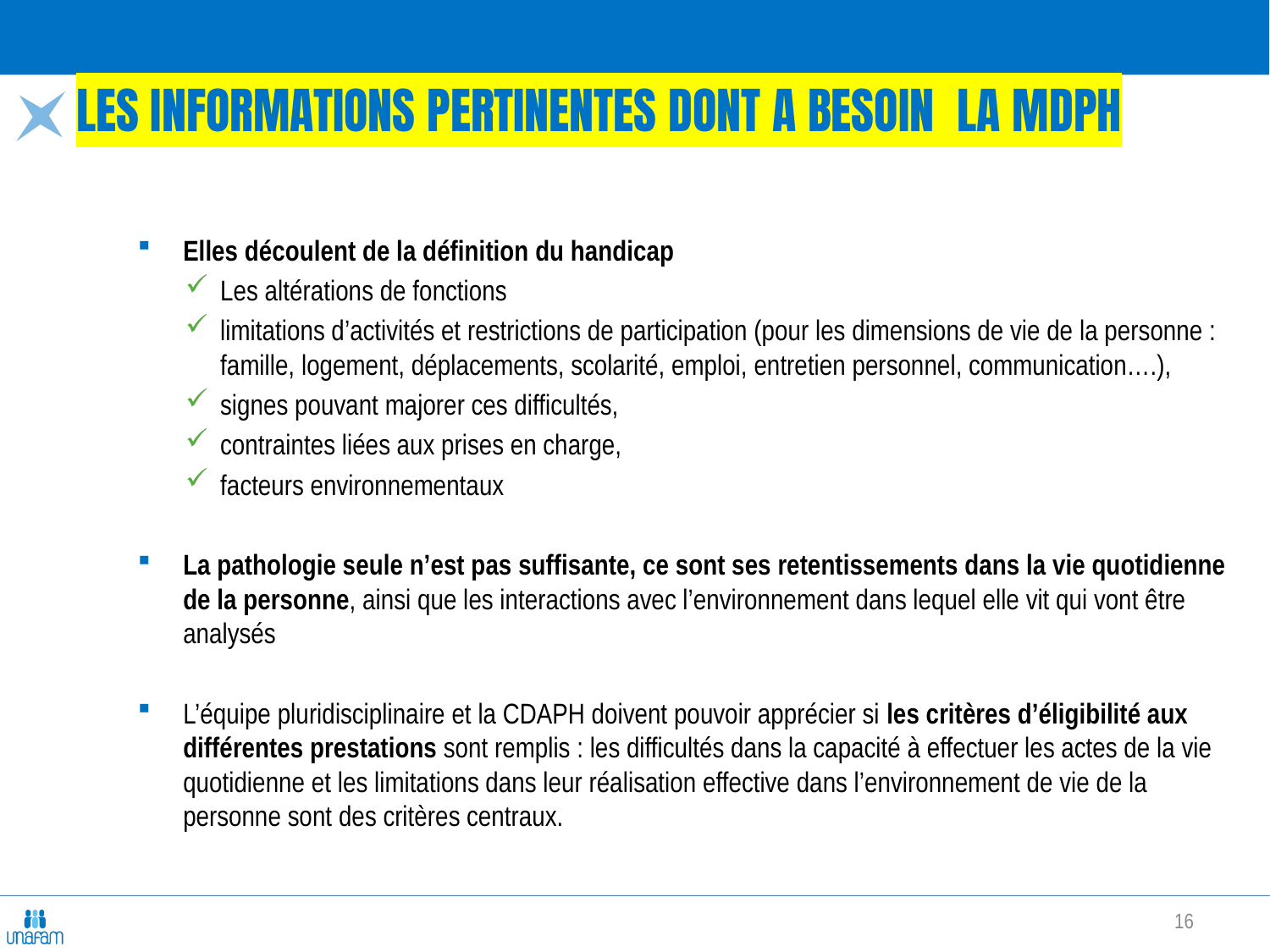

# Les informations pertinentes dont a besoin  la MDPH

Elles découlent de la définition du handicap
Les altérations de fonctions
limitations d’activités et restrictions de participation (pour les dimensions de vie de la personne : famille, logement, déplacements, scolarité, emploi, entretien personnel, communication….),
signes pouvant majorer ces difficultés,
contraintes liées aux prises en charge,
facteurs environnementaux

La pathologie seule n’est pas suffisante, ce sont ses retentissements dans la vie quotidienne de la personne, ainsi que les interactions avec l’environnement dans lequel elle vit qui vont être analysés

L’équipe pluridisciplinaire et la CDAPH doivent pouvoir apprécier si les critères d’éligibilité aux différentes prestations sont remplis : les difficultés dans la capacité à effectuer les actes de la vie quotidienne et les limitations dans leur réalisation effective dans l’environnement de vie de la personne sont des critères centraux.
16